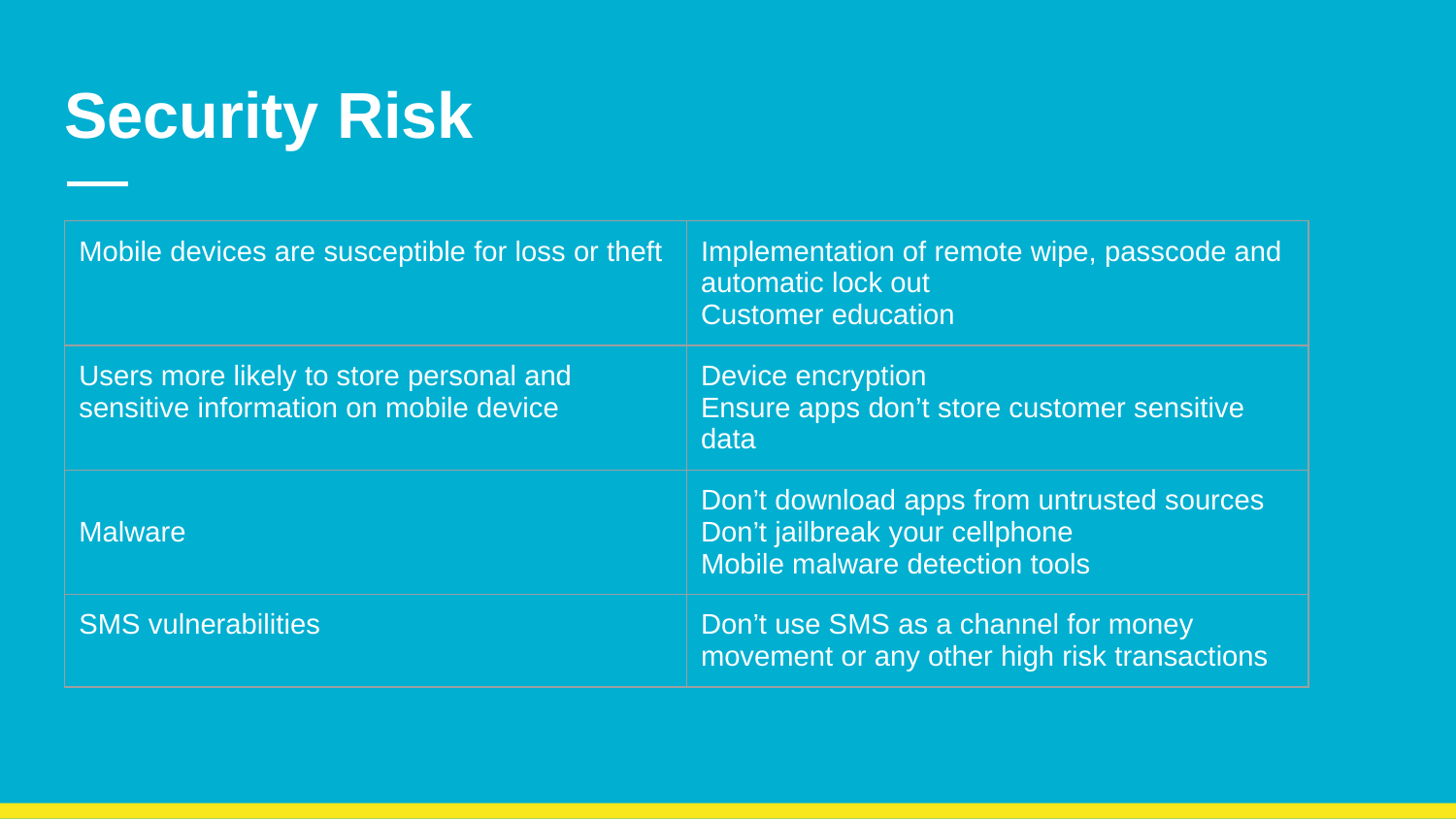

# Security Risk
| Mobile devices are susceptible for loss or theft | Implementation of remote wipe, passcode and automatic lock out Customer education |
| --- | --- |
| Users more likely to store personal and sensitive information on mobile device | Device encryption Ensure apps don’t store customer sensitive data |
| Malware | Don’t download apps from untrusted sources Don’t jailbreak your cellphone Mobile malware detection tools |
| SMS vulnerabilities | Don’t use SMS as a channel for money movement or any other high risk transactions |